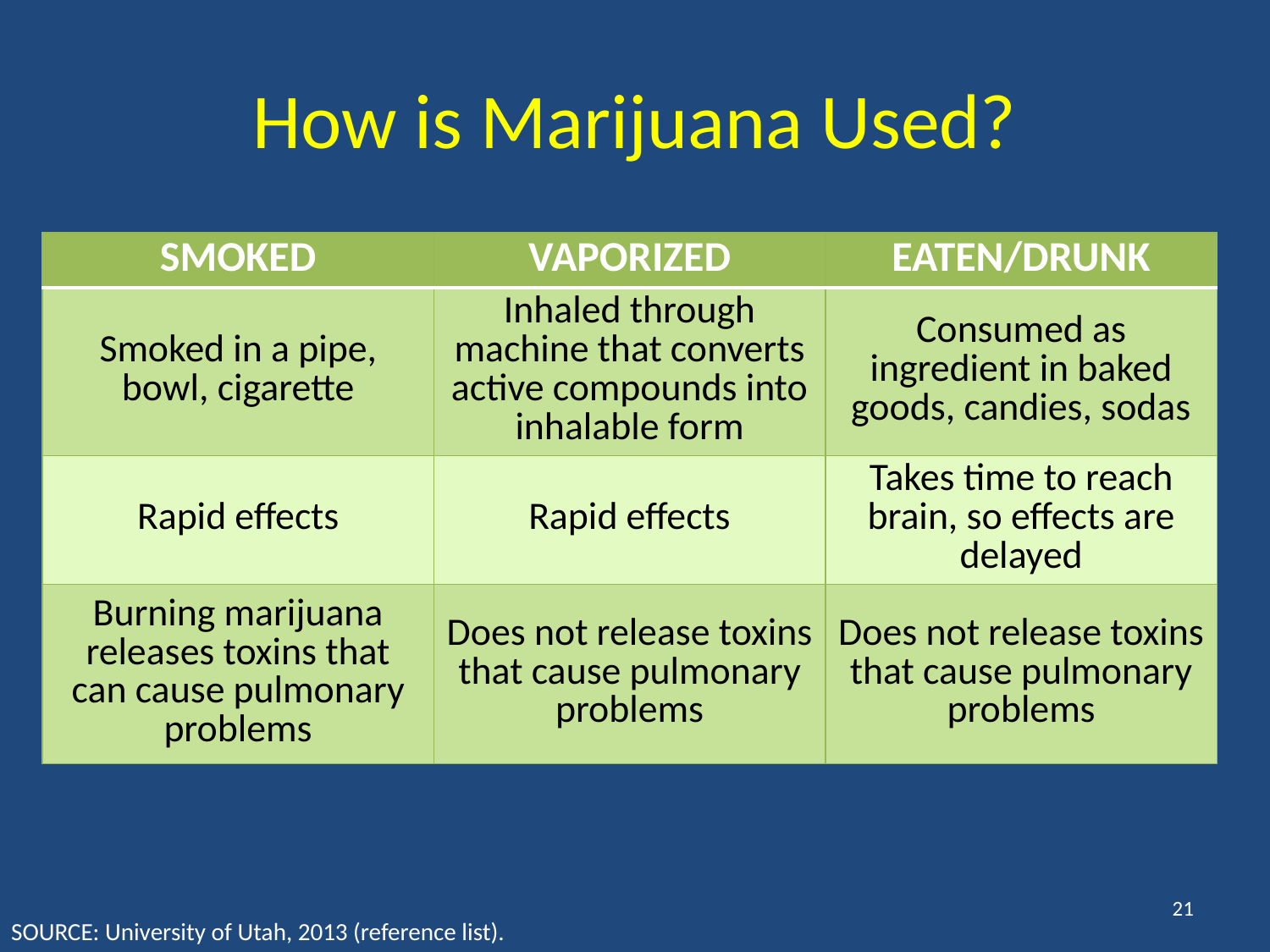

# How is Marijuana Used?
| SMOKED | VAPORIZED | EATEN/DRUNK |
| --- | --- | --- |
| Smoked in a pipe, bowl, cigarette | Inhaled through machine that converts active compounds into inhalable form | Consumed as ingredient in baked goods, candies, sodas |
| Rapid effects | Rapid effects | Takes time to reach brain, so effects are delayed |
| Burning marijuana releases toxins that can cause pulmonary problems | Does not release toxins that cause pulmonary problems | Does not release toxins that cause pulmonary problems |
21
SOURCE: University of Utah, 2013 (reference list).